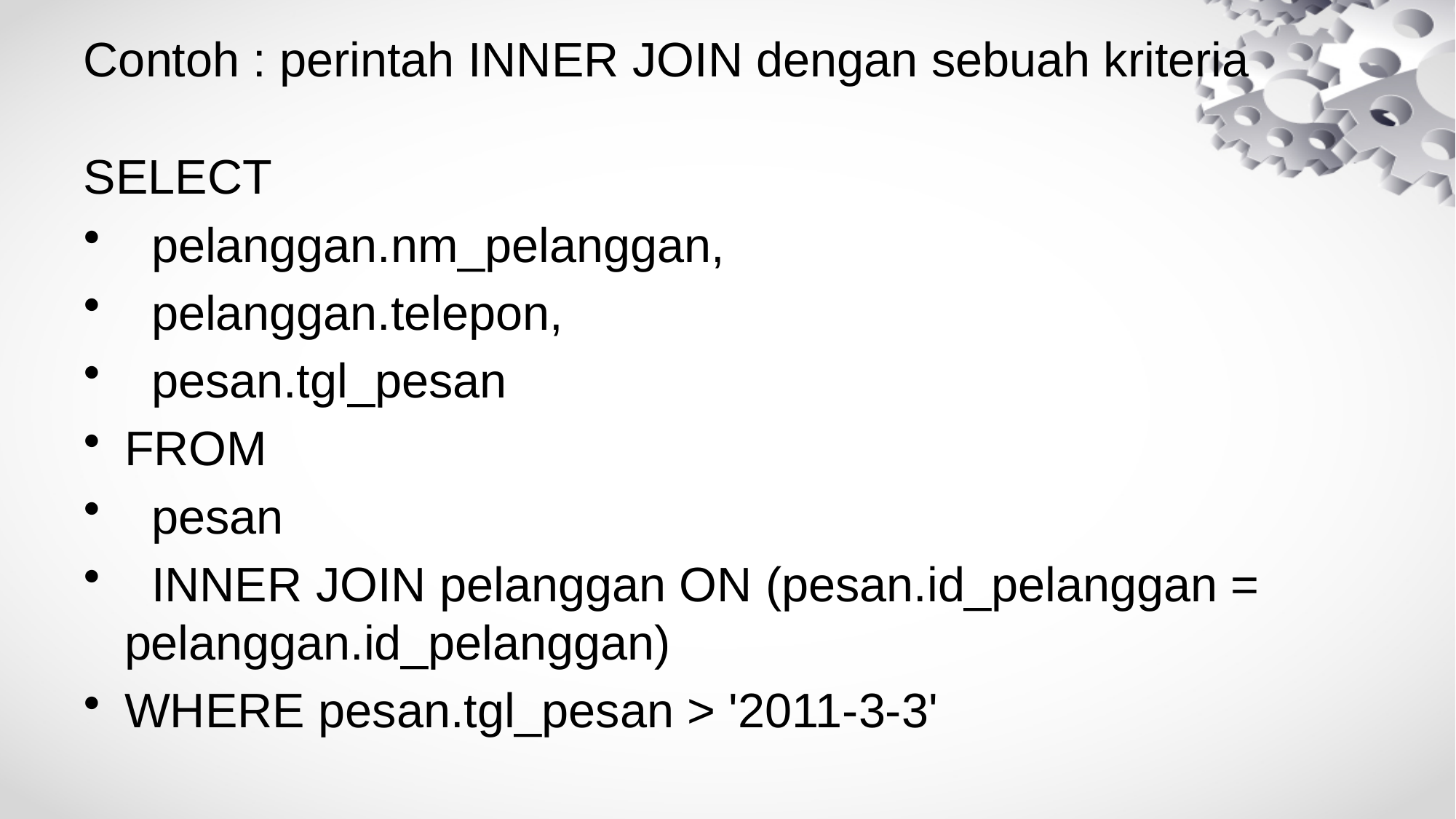

# Contoh : perintah INNER JOIN dengan sebuah kriteria
SELECT
  pelanggan.nm_pelanggan,
  pelanggan.telepon,
  pesan.tgl_pesan
FROM
  pesan
  INNER JOIN pelanggan ON (pesan.id_pelanggan = pelanggan.id_pelanggan)
WHERE pesan.tgl_pesan > '2011-3-3'